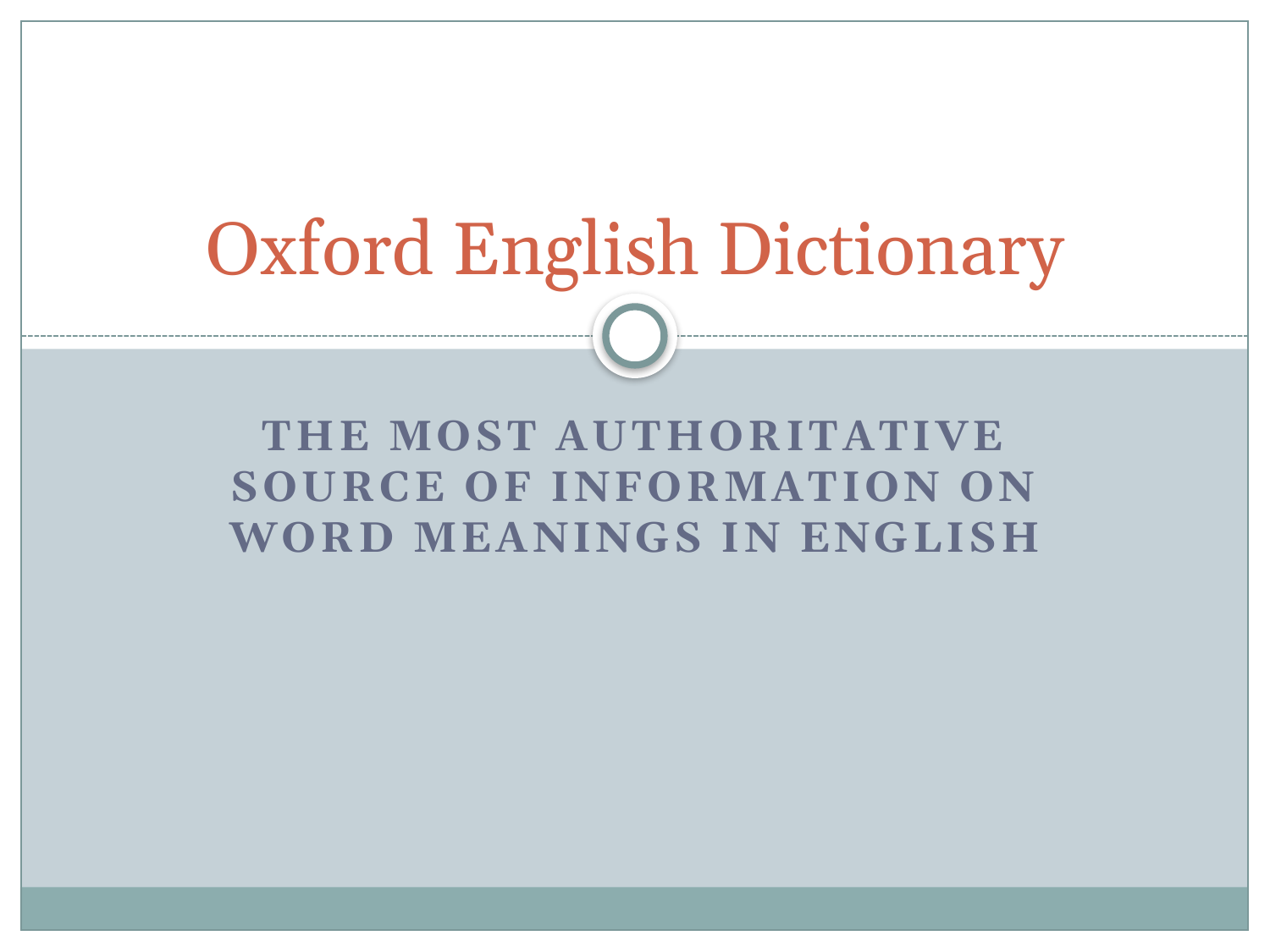

# Oxford English Dictionary
The most authoritative source of information on word meanings in English